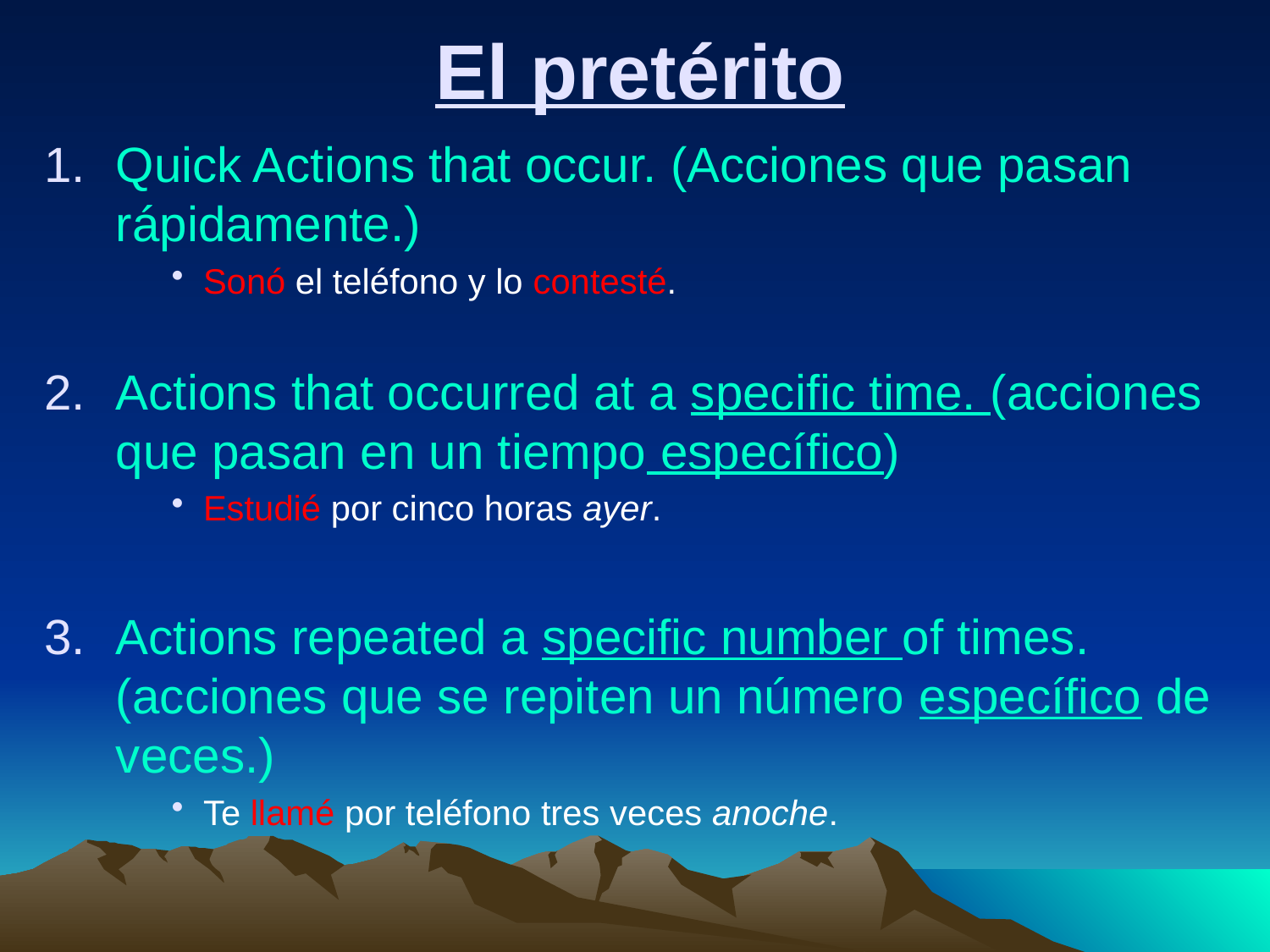

# El pretérito
Quick Actions that occur. (Acciones que pasan rápidamente.)
Sonó el teléfono y lo contesté.

Actions that occurred at a specific time. (acciones que pasan en un tiempo específico)
Estudié por cinco horas ayer.

Actions repeated a specific number of times. (acciones que se repiten un número específico de veces.)
Te llamé por teléfono tres veces anoche.